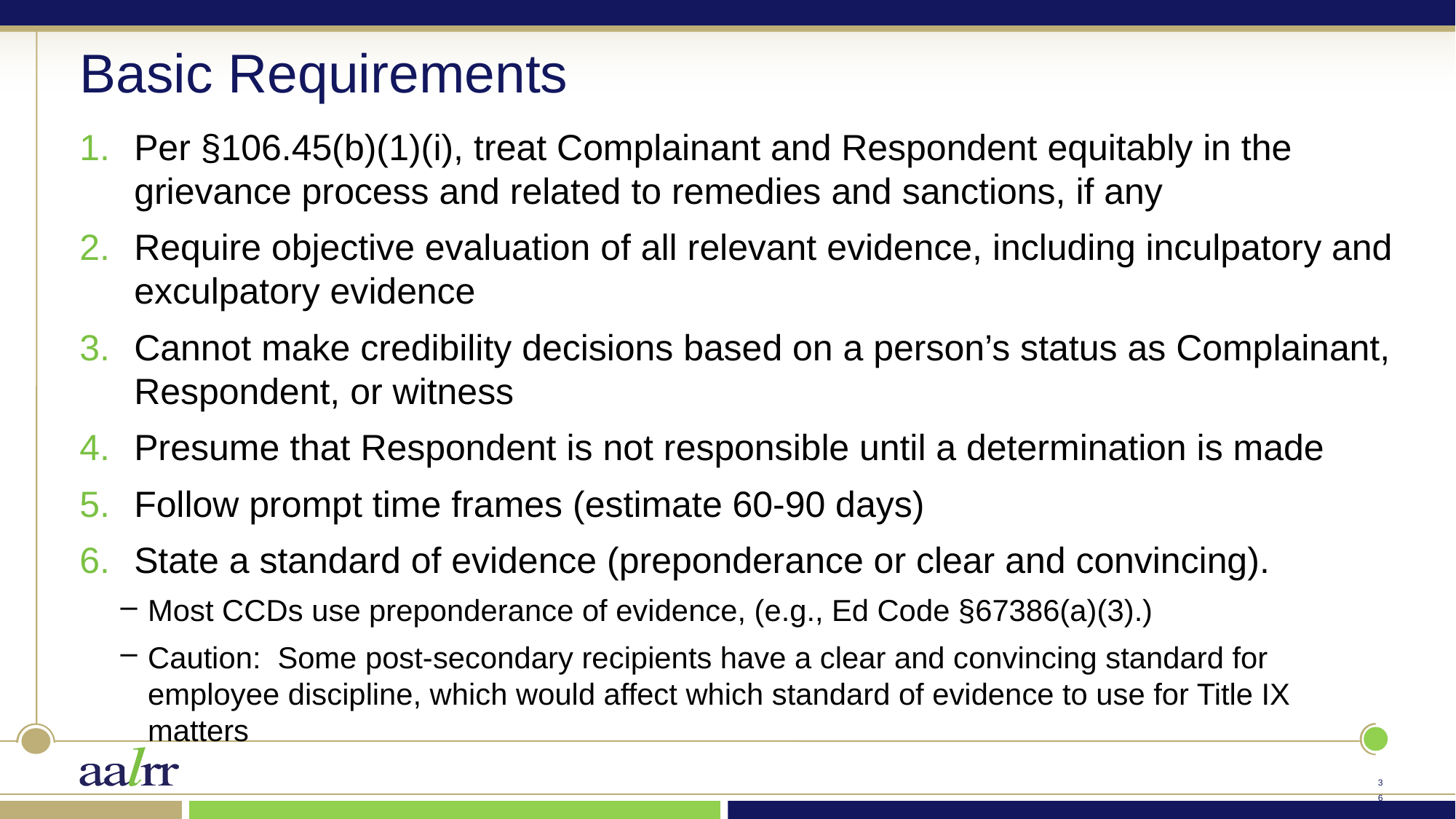

# Basic Requirements
Per §106.45(b)(1)(i), treat Complainant and Respondent equitably in the grievance process and related to remedies and sanctions, if any
Require objective evaluation of all relevant evidence, including inculpatory and exculpatory evidence
Cannot make credibility decisions based on a person’s status as Complainant, Respondent, or witness
Presume that Respondent is not responsible until a determination is made
Follow prompt time frames (estimate 60-90 days)
State a standard of evidence (preponderance or clear and convincing).
Most CCDs use preponderance of evidence, (e.g., Ed Code §67386(a)(3).)
Caution:  Some post-secondary recipients have a clear and convincing standard for employee discipline, which would affect which standard of evidence to use for Title IX matters
36